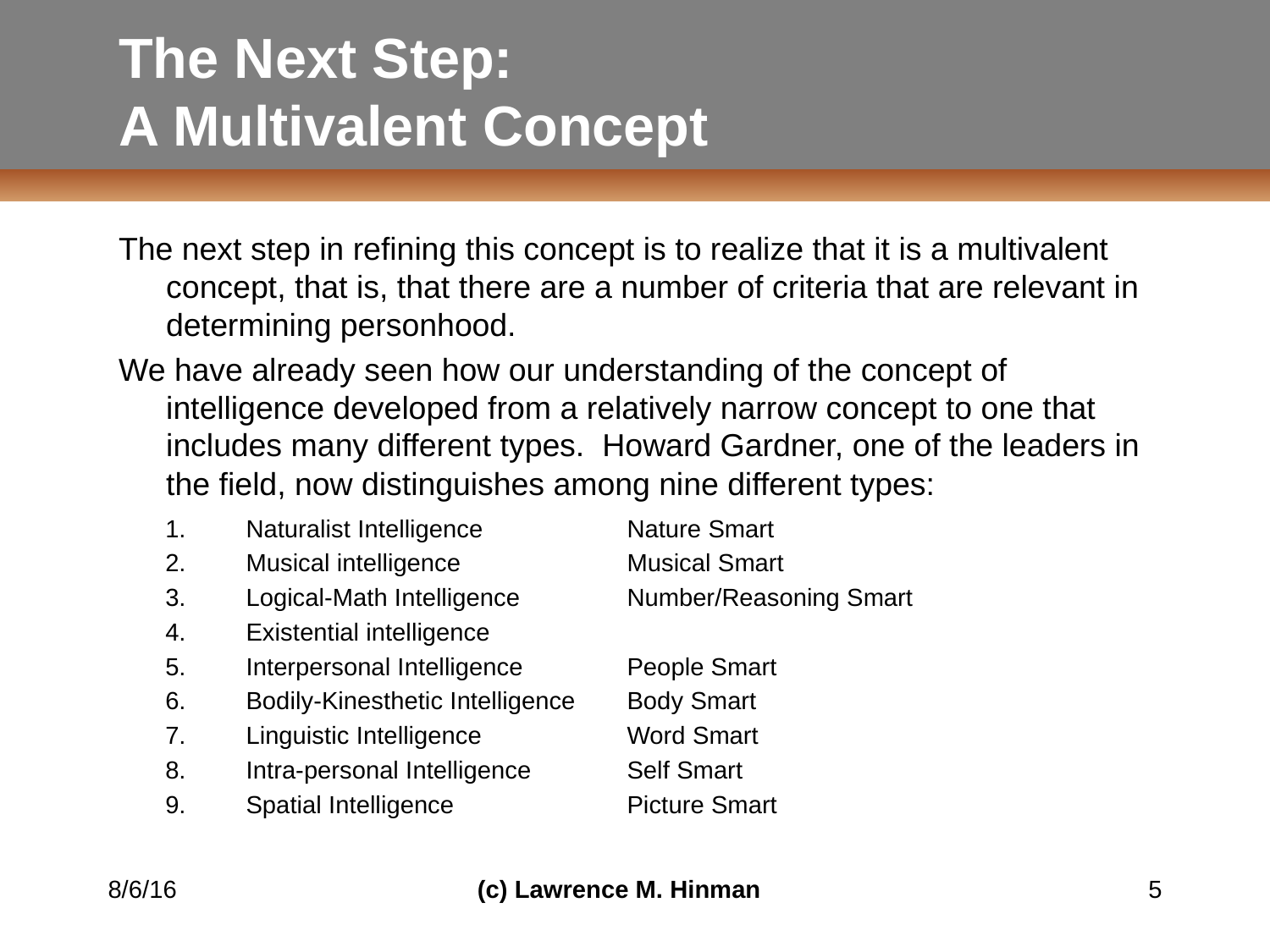

# The Next Step: A Multivalent Concept
The next step in refining this concept is to realize that it is a multivalent concept, that is, that there are a number of criteria that are relevant in determining personhood.
We have already seen how our understanding of the concept of intelligence developed from a relatively narrow concept to one that includes many different types.  Howard Gardner, one of the leaders in the field, now distinguishes among nine different types:
Naturalist Intelligence		Nature Smart
Musical intelligence		Musical Smart
Logical-Math Intelligence	Number/Reasoning Smart
Existential intelligence
Interpersonal Intelligence	People Smart
Bodily-Kinesthetic Intelligence	Body Smart
Linguistic Intelligence		Word Smart
Intra-personal Intelligence	Self Smart
Spatial Intelligence		Picture Smart

8/6/16
(c) Lawrence M. Hinman
5